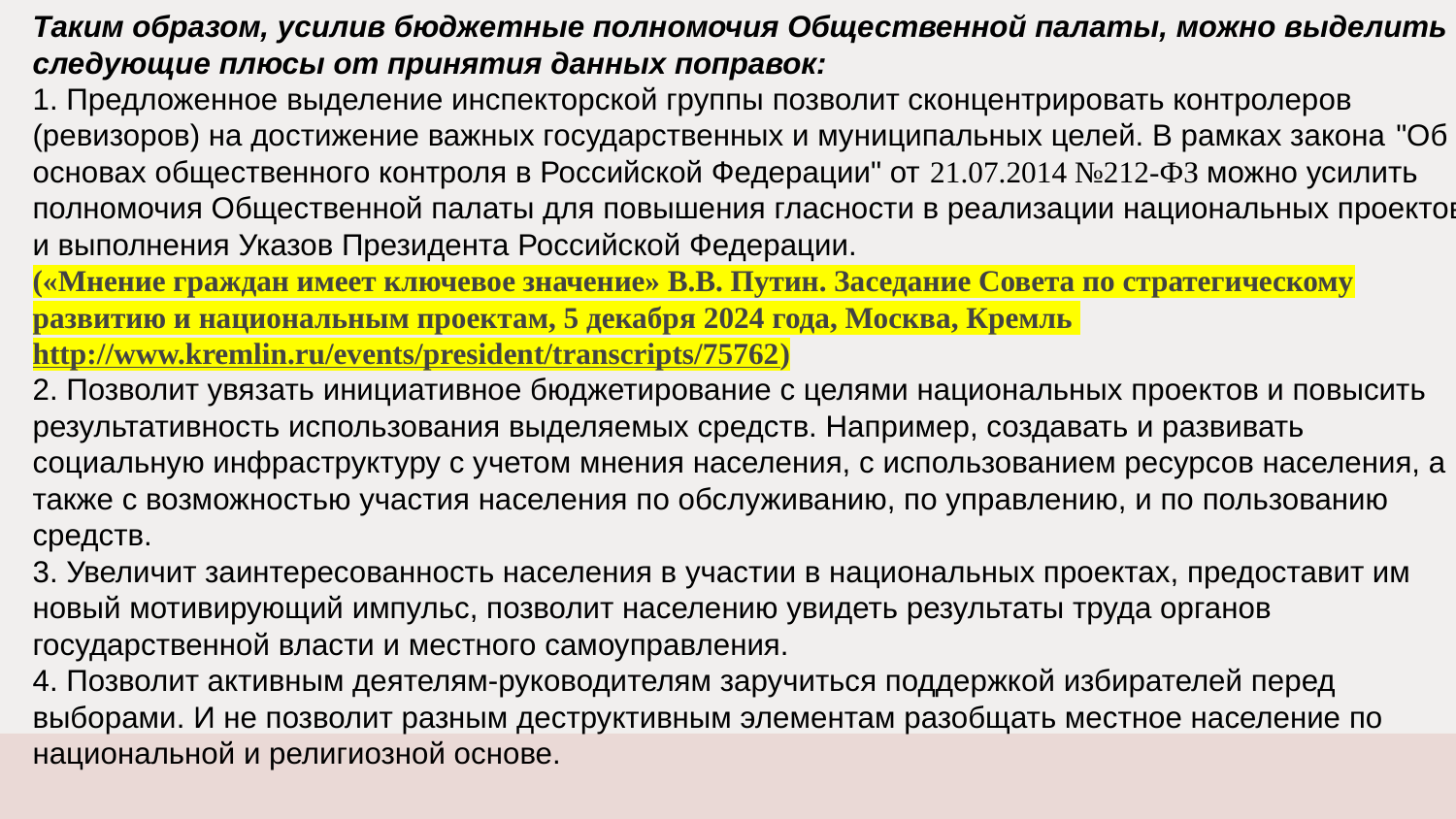

Таким образом, усилив бюджетные полномочия Общественной палаты, можно выделить следующие плюсы от принятия данных поправок:
1. Предложенное выделение инспекторской группы позволит сконцентрировать контролеров (ревизоров) на достижение важных государственных и муниципальных целей. В рамках закона "Об основах общественного контроля в Российской Федерации" от 21.07.2014 №212-ФЗ можно усилить полномочия Общественной палаты для повышения гласности в реализации национальных проектов и выполнения Указов Президента Российской Федерации.
(«Мнение граждан имеет ключевое значение» В.В. Путин. Заседание Совета по стратегическому развитию и национальным проектам, 5 декабря 2024 года, Москва, Кремль http://www.kremlin.ru/events/president/transcripts/75762)
2. Позволит увязать инициативное бюджетирование с целями национальных проектов и повысить результативность использования выделяемых средств. Например, создавать и развивать социальную инфраструктуру с учетом мнения населения, с использованием ресурсов населения, а также с возможностью участия населения по обслуживанию, по управлению, и по пользованию средств.
3. Увеличит заинтересованность населения в участии в национальных проектах, предоставит им новый мотивирующий импульс, позволит населению увидеть результаты труда органов государственной власти и местного самоуправления.
4. Позволит активным деятелям-руководителям заручиться поддержкой избирателей перед выборами. И не позволит разным деструктивным элементам разобщать местное население по национальной и религиозной основе.